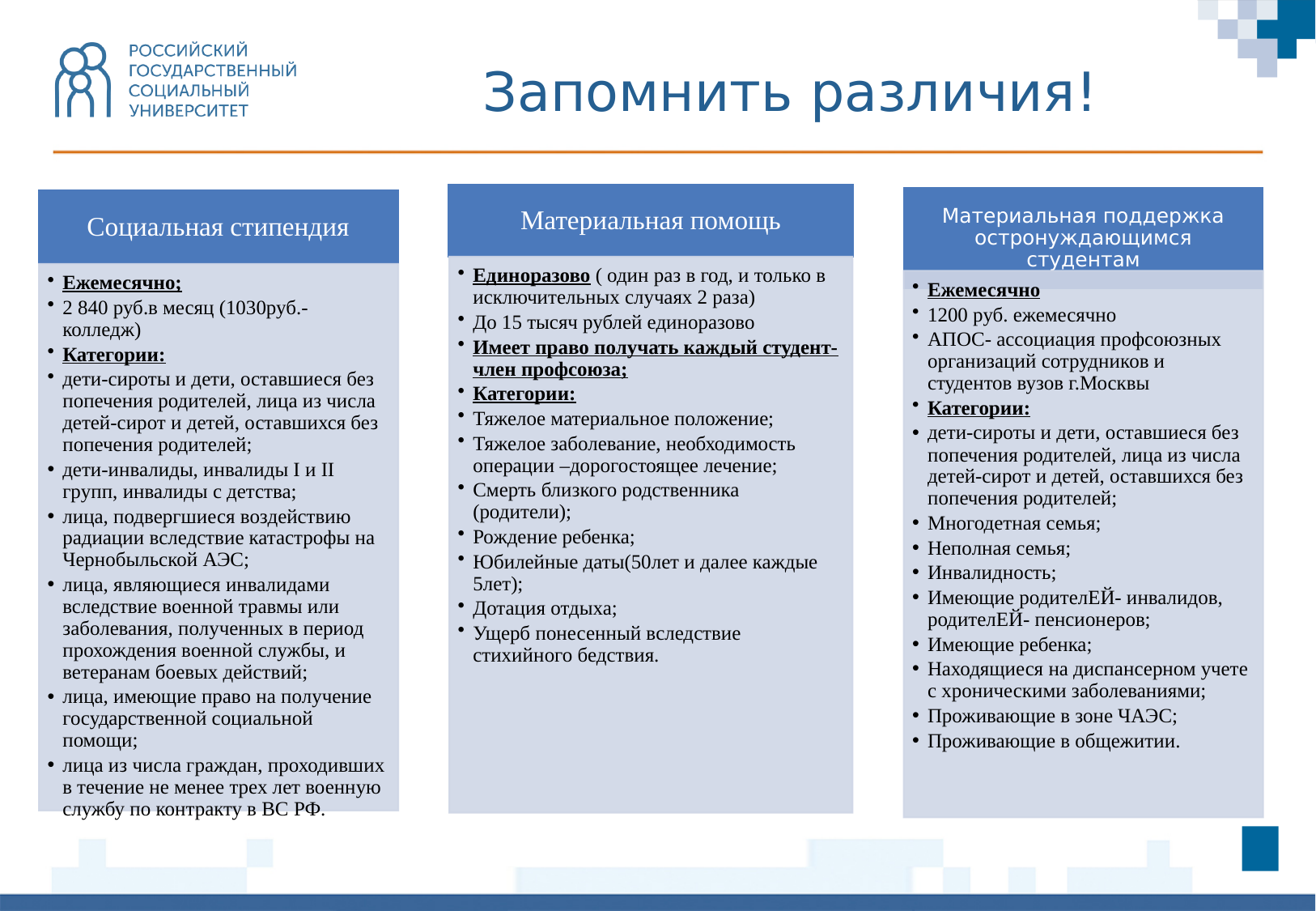

Запомнить различия!
Социальная стипендия
Ежемесячно;
2 840 руб.в месяц (1030руб.-колледж)
Категории:
дети-сироты и дети, оставшиеся без попечения родителей, лица из числа детей-сирот и детей, оставшихся без попечения родителей;
дети-инвалиды, инвалиды I и II групп, инвалиды с детства;
лица, подвергшиеся воздействию радиации вследствие катастрофы на Чернобыльской АЭС;
лица, являющиеся инвалидами вследствие военной травмы или заболевания, полученных в период прохождения военной службы, и ветеранам боевых действий;
лица, имеющие право на получение государственной социальной помощи;
лица из числа граждан, проходивших в течение не менее трех лет военную службу по контракту в ВС РФ.
Материальная помощь
Единоразово ( один раз в год, и только в исключительных случаях 2 раза)
До 15 тысяч рублей единоразово
Имеет право получать каждый студент-член профсоюза;
Категории:
Тяжелое материальное положение;
Тяжелое заболевание, необходимость операции –дорогостоящее лечение;
Смерть близкого родственника (родители);
Рождение ребенка;
Юбилейные даты(50лет и далее каждые 5лет);
Дотация отдыха;
Ущерб понесенный вследствие стихийного бедствия.
Материальная поддержка остронуждающимся студентам
Ежемесячно
1200 руб. ежемесячно
АПОС- ассоциация профсоюзных организаций сотрудников и студентов вузов г.Москвы
Категории:
дети-сироты и дети, оставшиеся без попечения родителей, лица из числа детей-сирот и детей, оставшихся без попечения родителей;
Многодетная семья;
Неполная семья;
Инвалидность;
Имеющие родителЕЙ- инвалидов, родителЕЙ- пенсионеров;
Имеющие ребенка;
Находящиеся на диспансерном учете с хроническими заболеваниями;
Проживающие в зоне ЧАЭС;
Проживающие в общежитии.